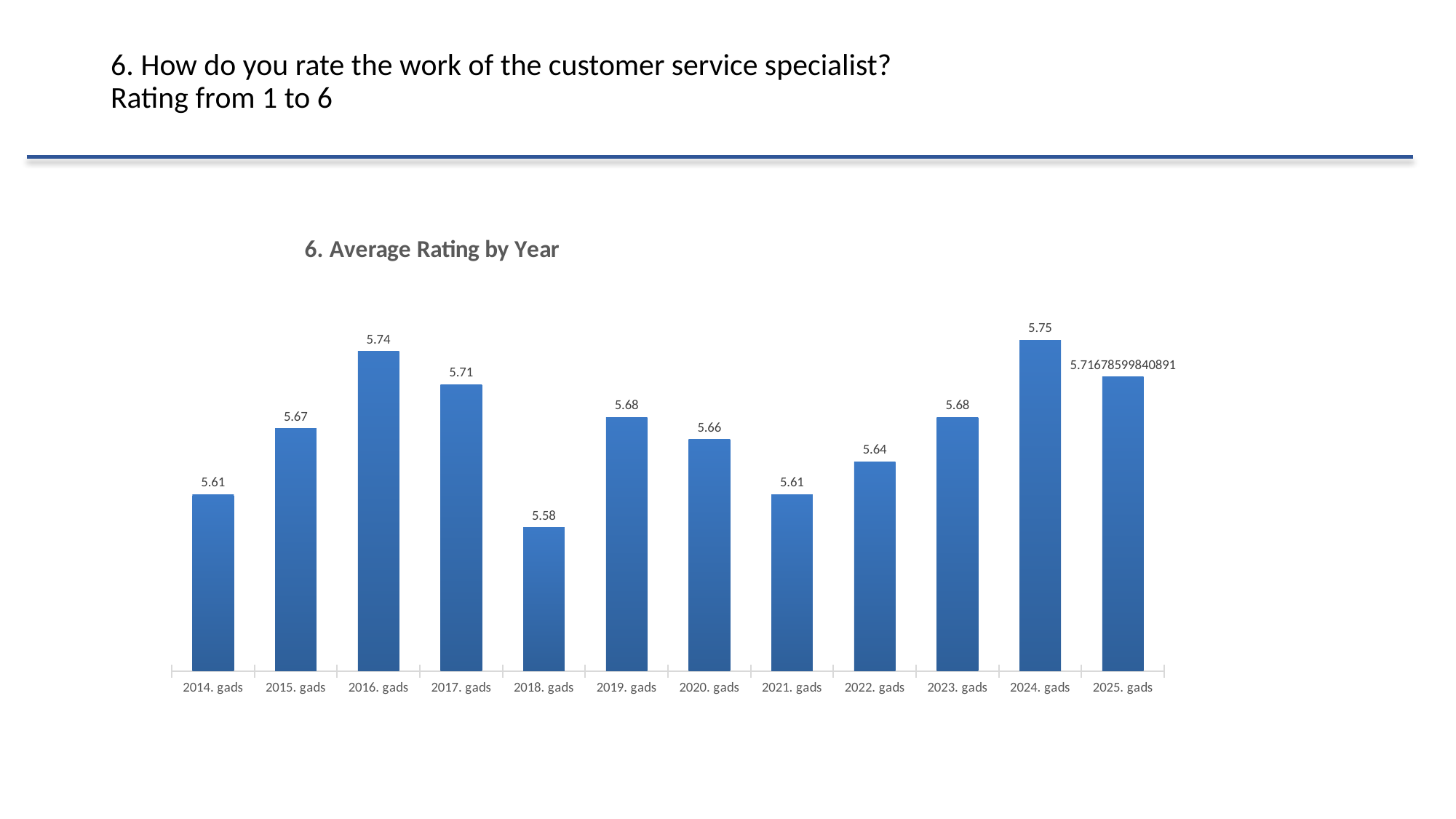

6. How do you rate the work of the customer service specialist?
Rating from 1 to 6

### Chart: 6. Average Rating by Year

| Category |  |
|---|---|
| 2014. gads | 5.61 |
| 2015. gads | 5.67 |
| 2016. gads | 5.74 |
| 2017. gads | 5.71 |
| 2018. gads | 5.58 |
| 2019. gads | 5.68 |
| 2020. gads | 5.66 |
| 2021. gads | 5.61 |
| 2022. gads | 5.64 |
| 2023. gads | 5.68 |
| 2024. gads | 5.75 |
| 2025. gads | 5.71678599840891 |